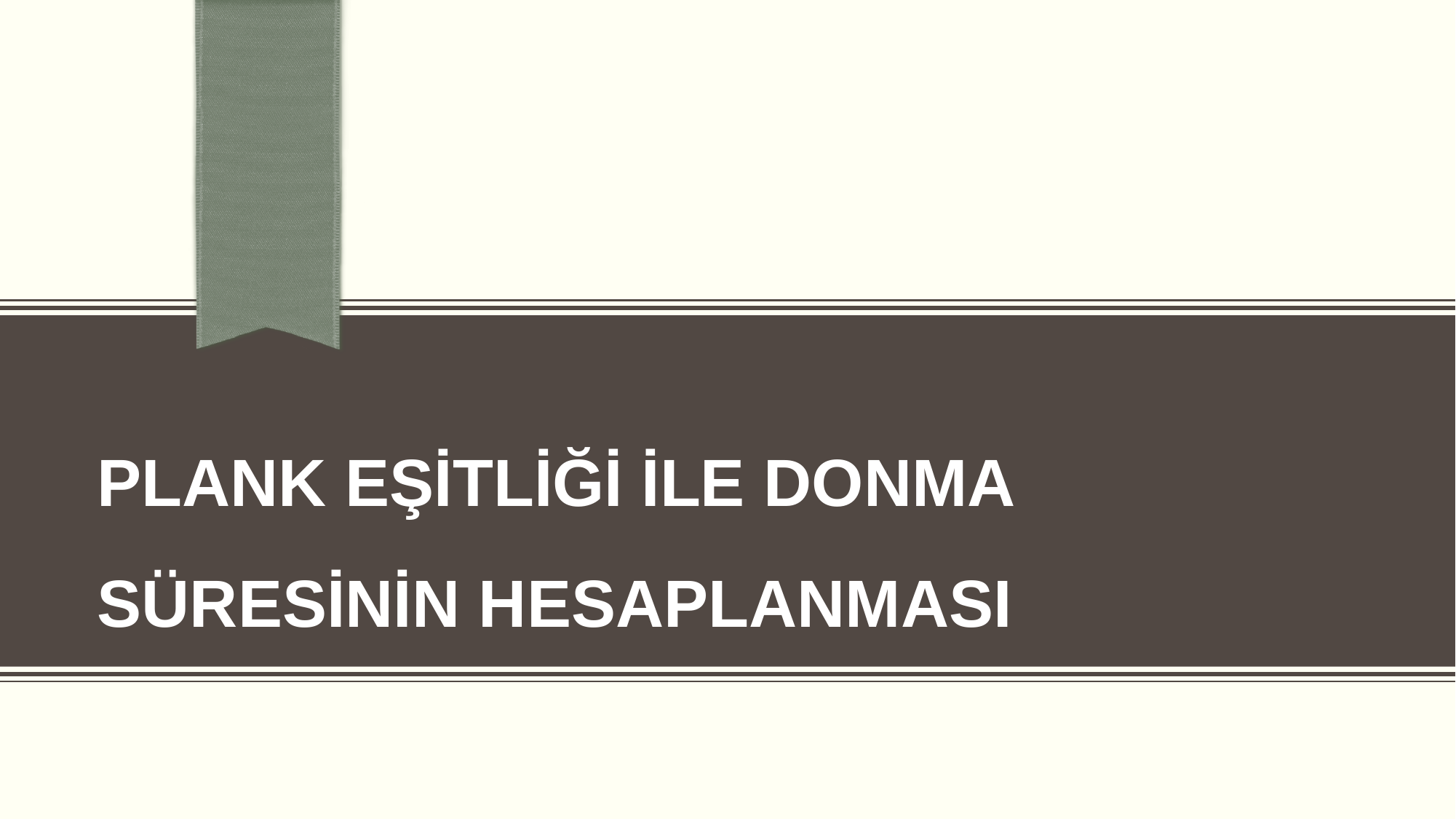

# Plank eşitliği ile donma süresinin hesaplanması